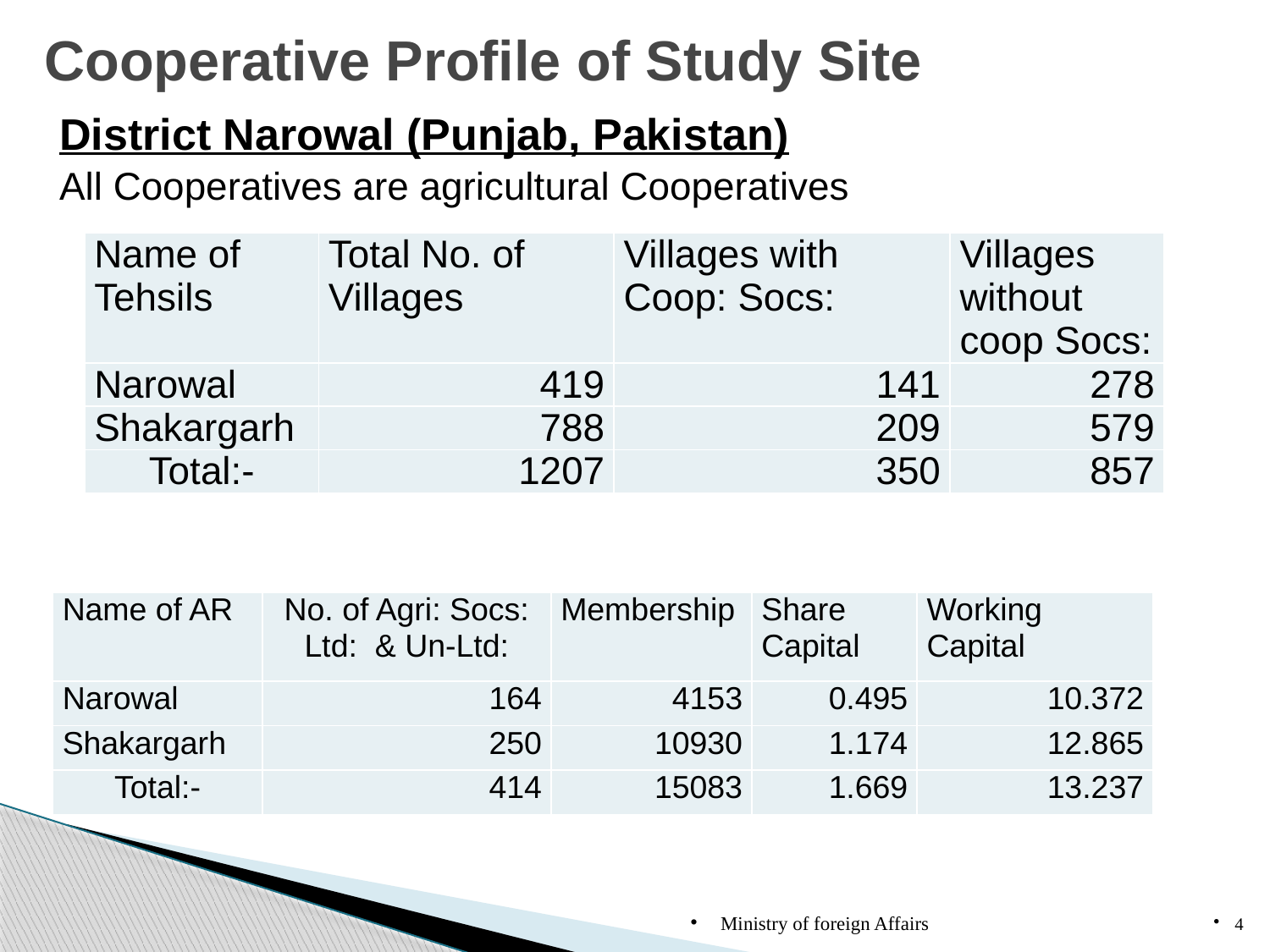

# Cooperative Profile of Study Site
District Narowal (Punjab, Pakistan)
All Cooperatives are agricultural Cooperatives

| Name of Tehsils | Total No. of Villages | Villages with Coop: Socs: | Villages without coop Socs: |
| --- | --- | --- | --- |
| Narowal | 419 | 141 | 278 |
| Shakargarh | 788 | 209 | 579 |
| Total:- | 1207 | 350 | 857 |
| Name of AR | No. of Agri: Socs: Ltd: & Un-Ltd: | Membership | Share Capital | Working Capital |
| --- | --- | --- | --- | --- |
| Narowal | 164 | 4153 | 0.495 | 10.372 |
| Shakargarh | 250 | 10930 | 1.174 | 12.865 |
| Total:- | 414 | 15083 | 1.669 | 13.237 |
Ministry of foreign Affairs
4